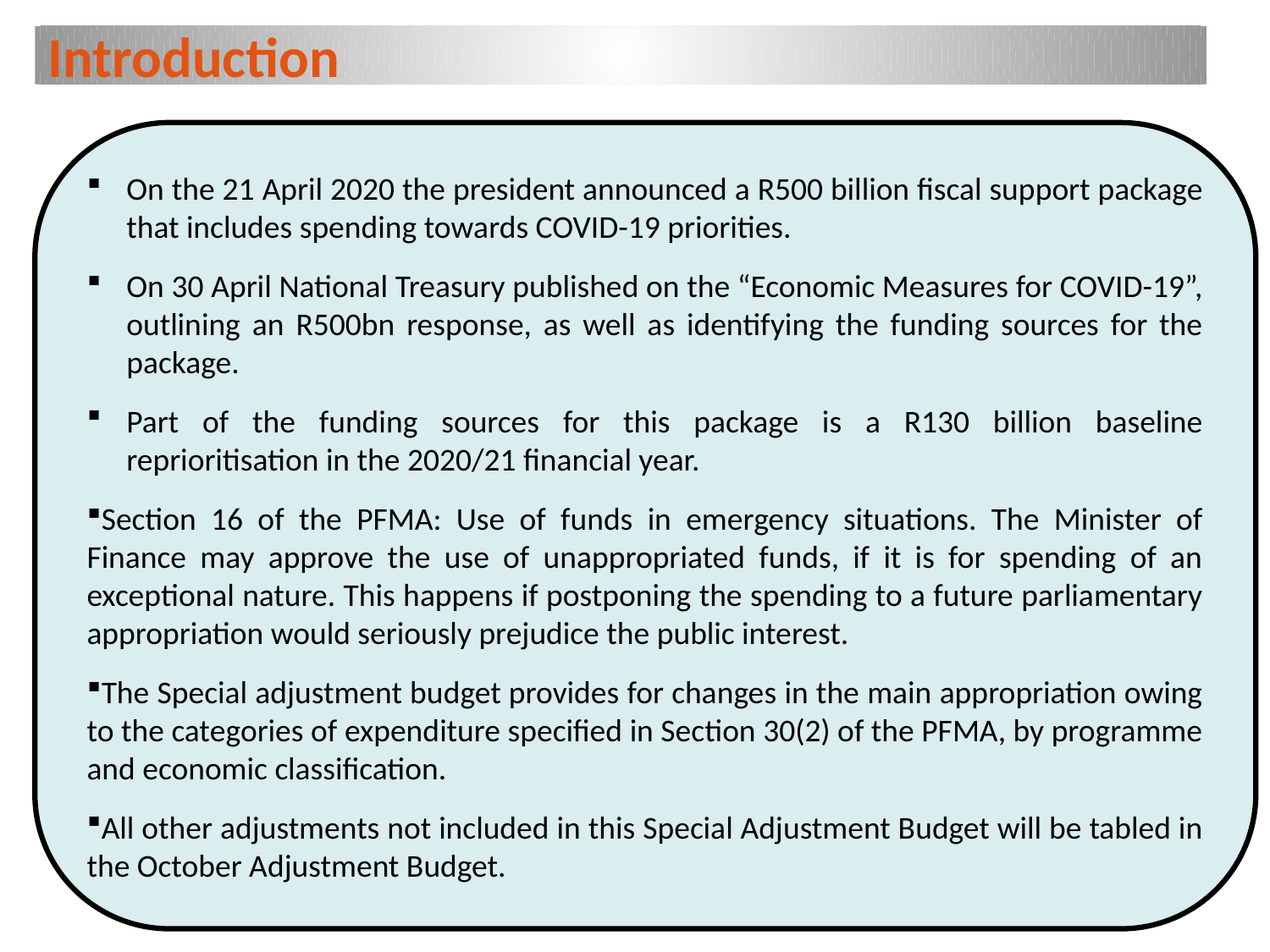

# Introduction
On the 21 April 2020 the president announced a R500 billion fiscal support package that includes spending towards COVID-19 priorities.
On 30 April National Treasury published on the “Economic Measures for COVID-19”, outlining an R500bn response, as well as identifying the funding sources for the package.
Part of the funding sources for this package is a R130 billion baseline reprioritisation in the 2020/21 financial year.
Section 16 of the PFMA: Use of funds in emergency situations. The Minister of Finance may approve the use of unappropriated funds, if it is for spending of an exceptional nature. This happens if postponing the spending to a future parliamentary appropriation would seriously prejudice the public interest.
The Special adjustment budget provides for changes in the main appropriation owing to the categories of expenditure specified in Section 30(2) of the PFMA, by programme and economic classification.
All other adjustments not included in this Special Adjustment Budget will be tabled in the October Adjustment Budget.
3